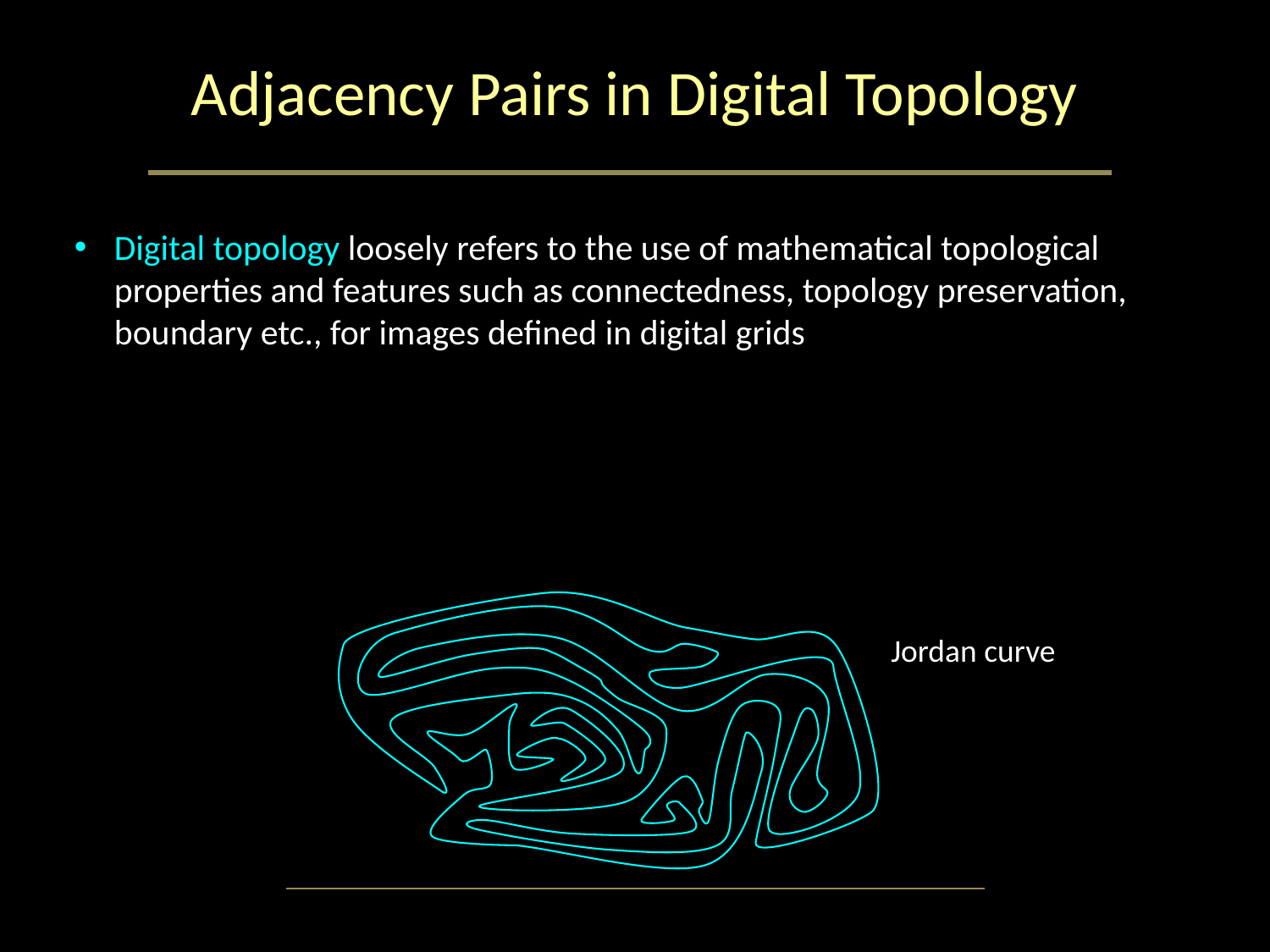

# Adjacency Pairs in Digital Topology
Digital topology loosely refers to the use of mathematical topological properties and features such as connectedness, topology preservation, boundary etc., for images defined in digital grids

Jordan curve